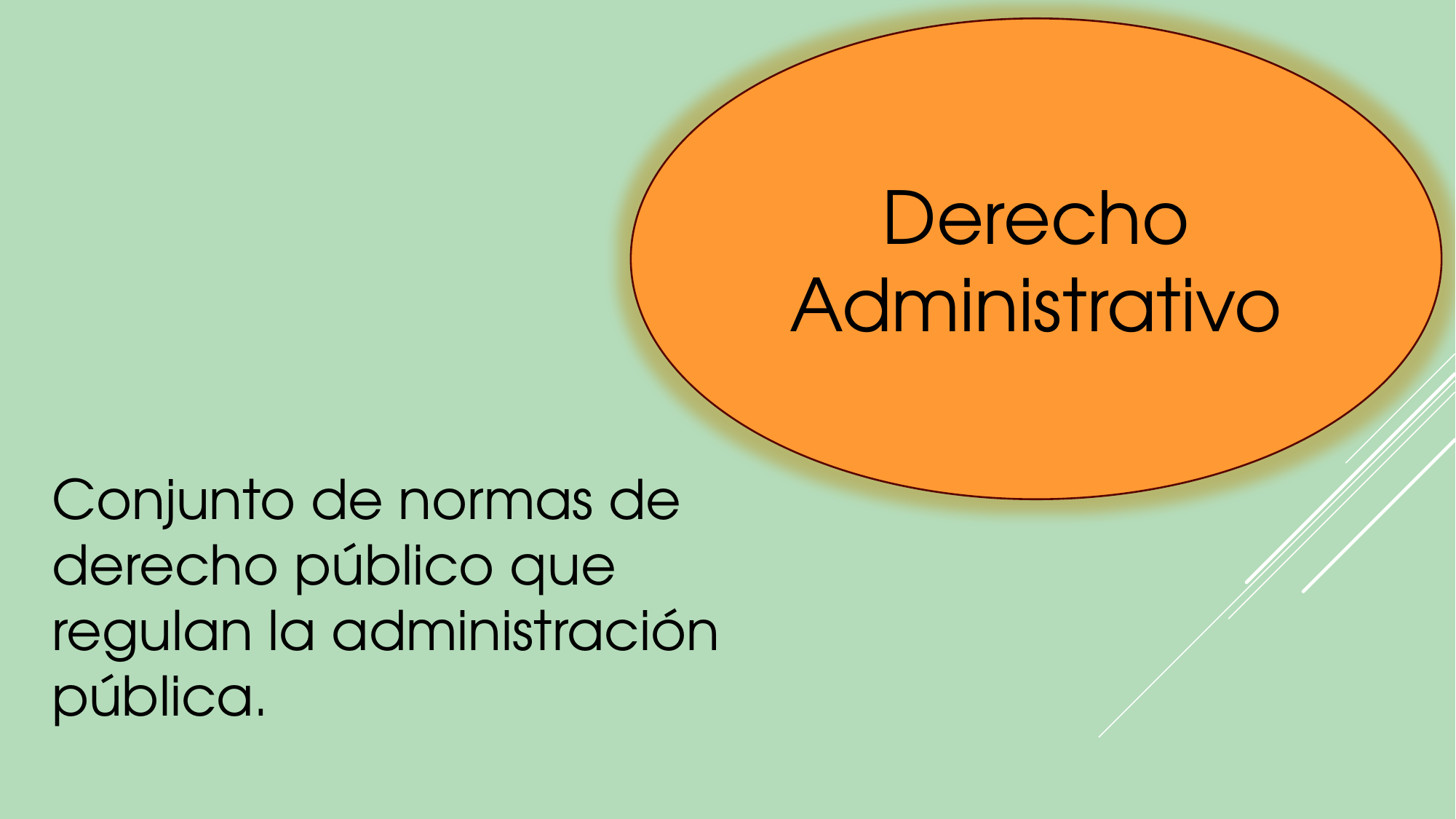

Derecho Administrativo
Conjunto de normas de derecho público que regulan la administración pública.